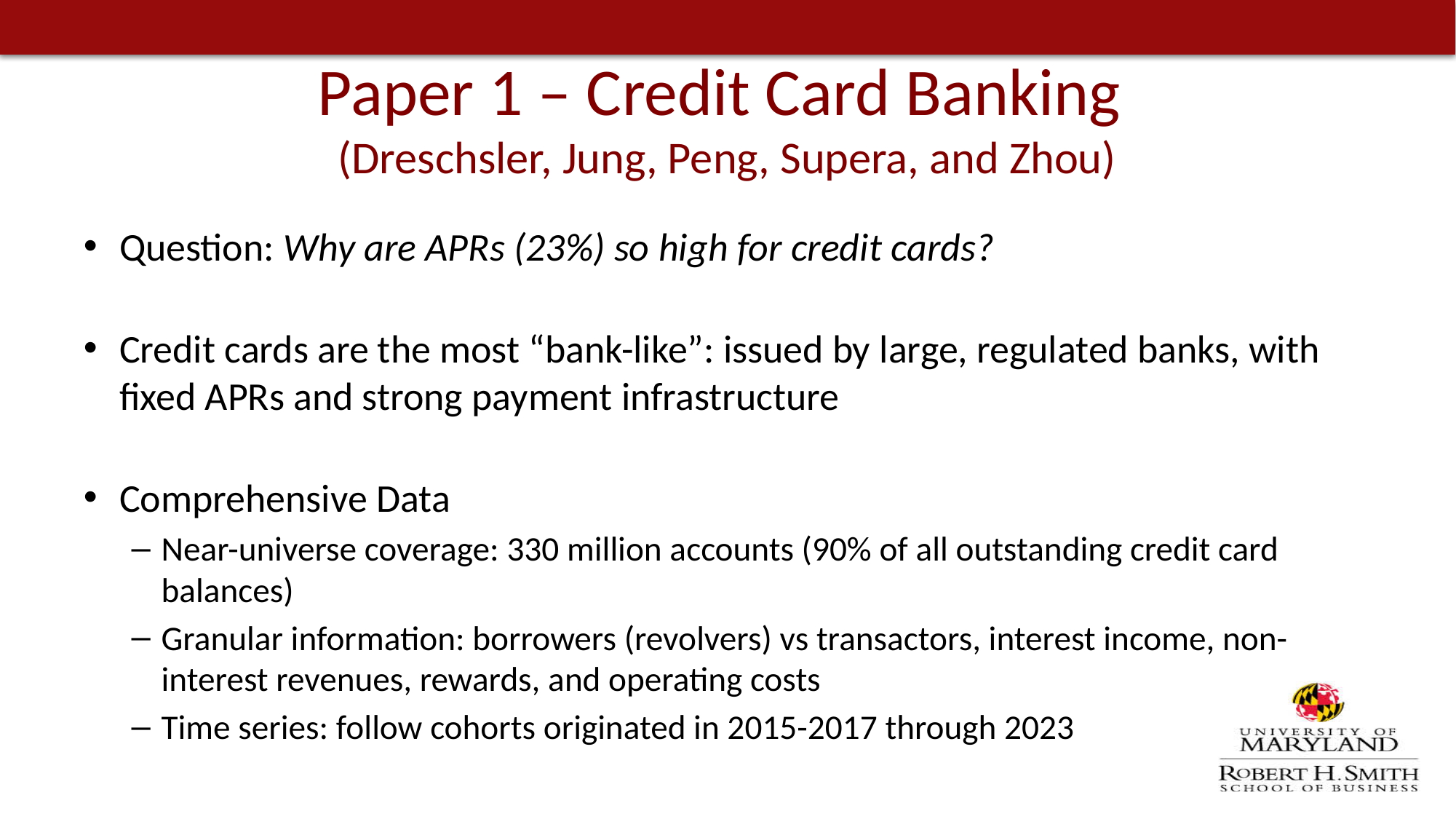

# Paper 1 – Credit Card Banking (Dreschsler, Jung, Peng, Supera, and Zhou)
Question: Why are APRs (23%) so high for credit cards?

Credit cards are the most “bank-like”: issued by large, regulated banks, with fixed APRs and strong payment infrastructure

Comprehensive Data
Near-universe coverage: 330 million accounts (90% of all outstanding credit card balances)
Granular information: borrowers (revolvers) vs transactors, interest income, non-interest revenues, rewards, and operating costs
Time series: follow cohorts originated in 2015-2017 through 2023